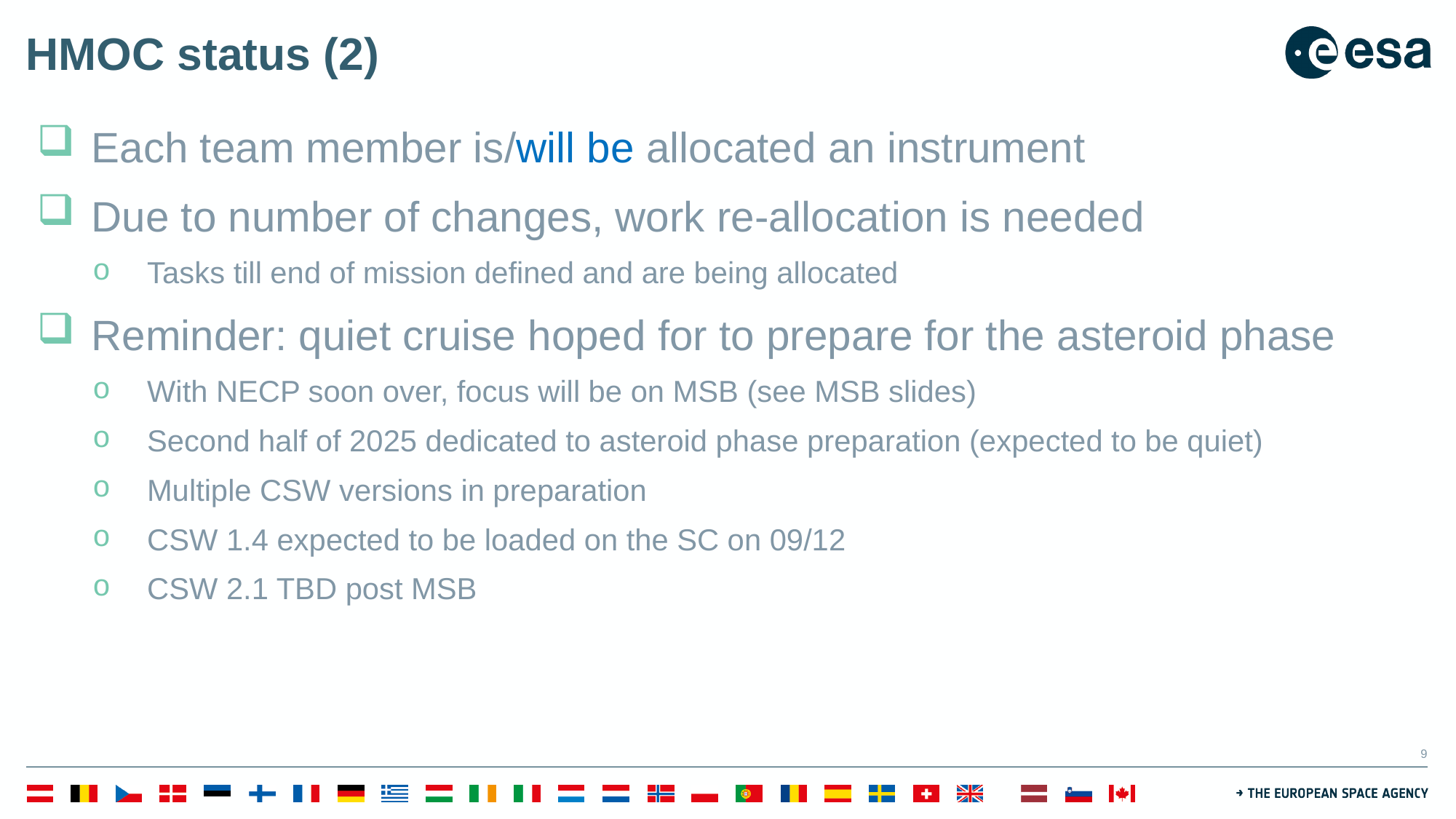

# HMOC status (2)
Each team member is/will be allocated an instrument
Due to number of changes, work re-allocation is needed
Tasks till end of mission defined and are being allocated
Reminder: quiet cruise hoped for to prepare for the asteroid phase
With NECP soon over, focus will be on MSB (see MSB slides)
Second half of 2025 dedicated to asteroid phase preparation (expected to be quiet)
Multiple CSW versions in preparation
CSW 1.4 expected to be loaded on the SC on 09/12
CSW 2.1 TBD post MSB